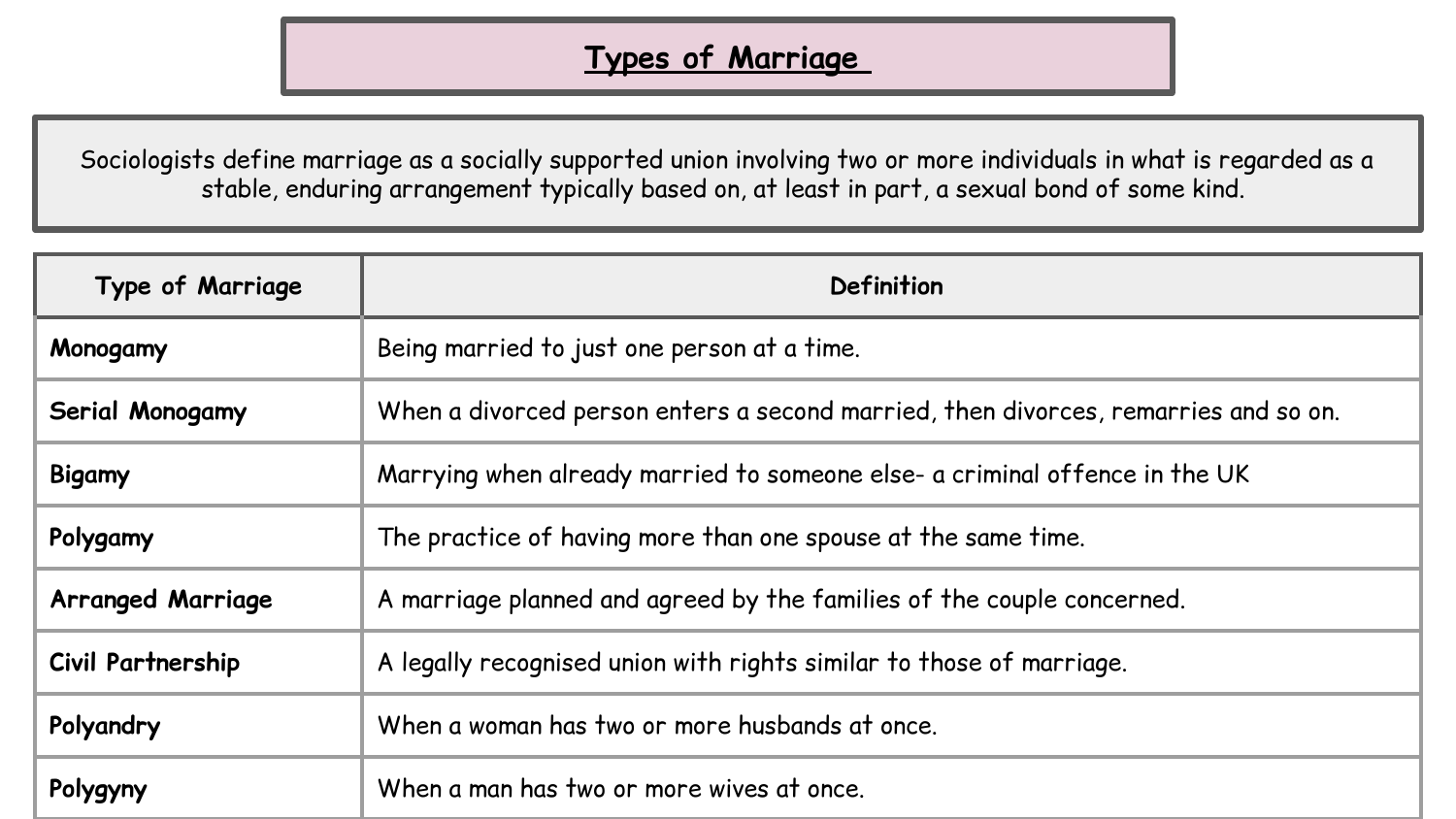

Types of Marriage

Sociologists define marriage as a socially supported union involving two or more individuals in what is regarded as a stable, enduring arrangement typically based on, at least in part, a sexual bond of some kind.

| Type of Marriage | Definition |
| --- | --- |
| Monogamy | Being married to just one person at a time. |
| Serial Monogamy | When a divorced person enters a second married, then divorces, remarries and so on. |
| Bigamy | Marrying when already married to someone else- a criminal offence in the UK |
| Polygamy | The practice of having more than one spouse at the same time. |
| Arranged Marriage | A marriage planned and agreed by the families of the couple concerned. |
| Civil Partnership | A legally recognised union with rights similar to those of marriage. |
| Polyandry | When a woman has two or more husbands at once. |
| Polygyny | When a man has two or more wives at once. |